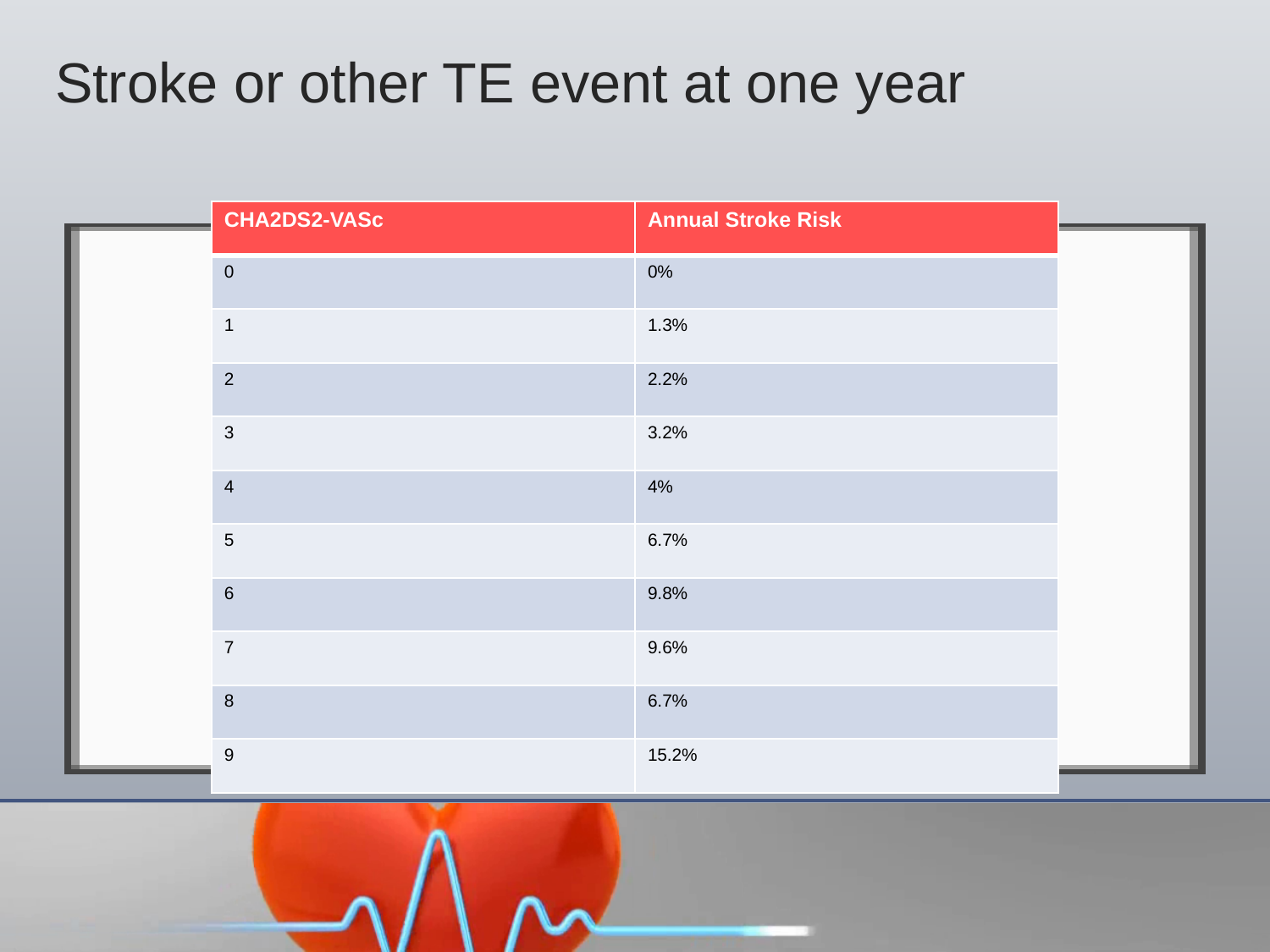

Stroke or other TE event at one year

| CHA2DS2-VASc | Annual Stroke Risk |
| --- | --- |
| 0 | 0% |
| 1 | 1.3% |
| 2 | 2.2% |
| 3 | 3.2% |
| 4 | 4% |
| 5 | 6.7% |
| 6 | 9.8% |
| 7 | 9.6% |
| 8 | 6.7% |
| 9 | 15.2% |